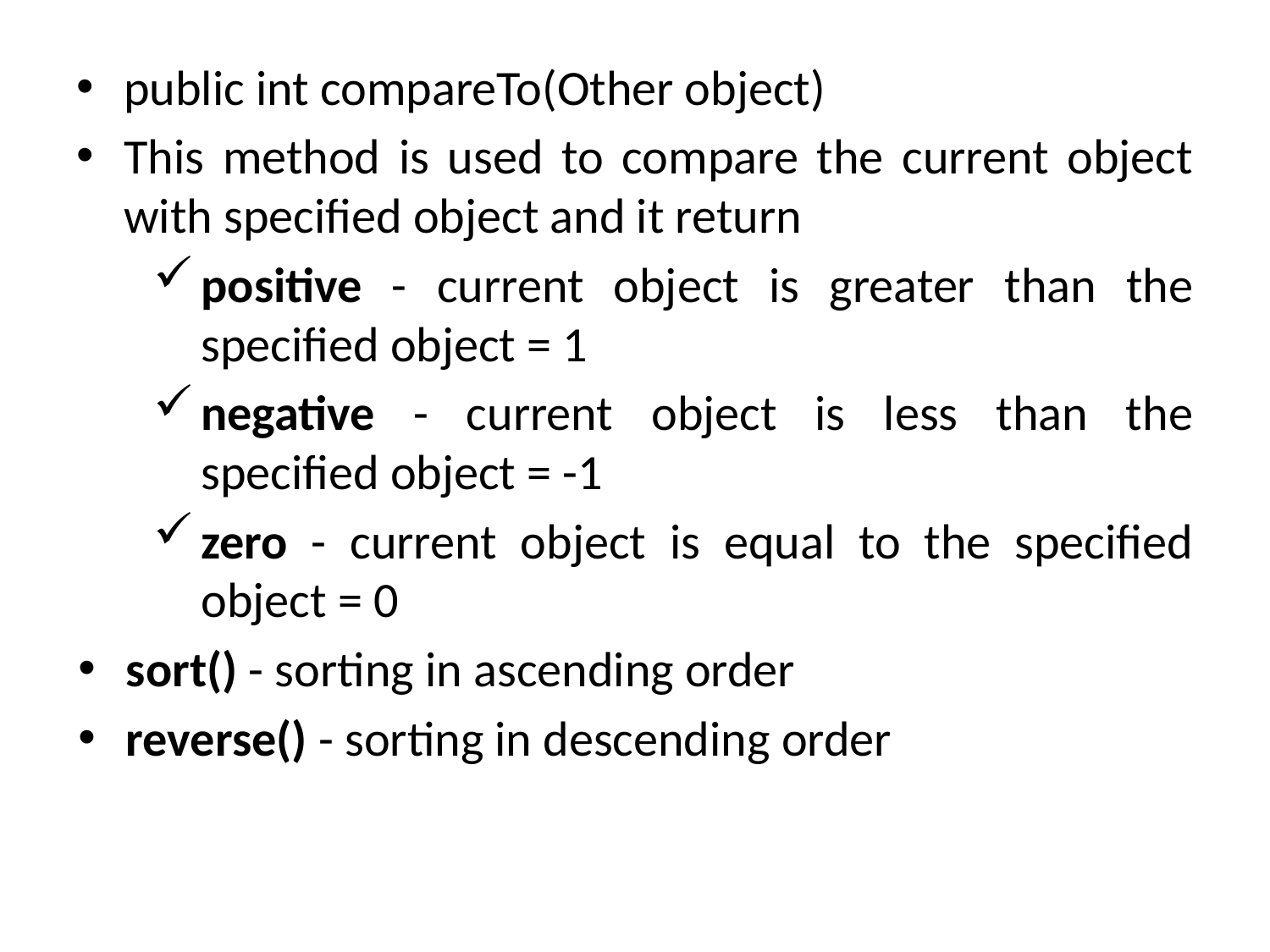

public int compareTo(Other object)
This method is used to compare the current object with specified object and it return
positive - current object is greater than the specified object = 1
negative - current object is less than the specified object = -1
zero - current object is equal to the specified object = 0
sort() - sorting in ascending order
reverse() - sorting in descending order